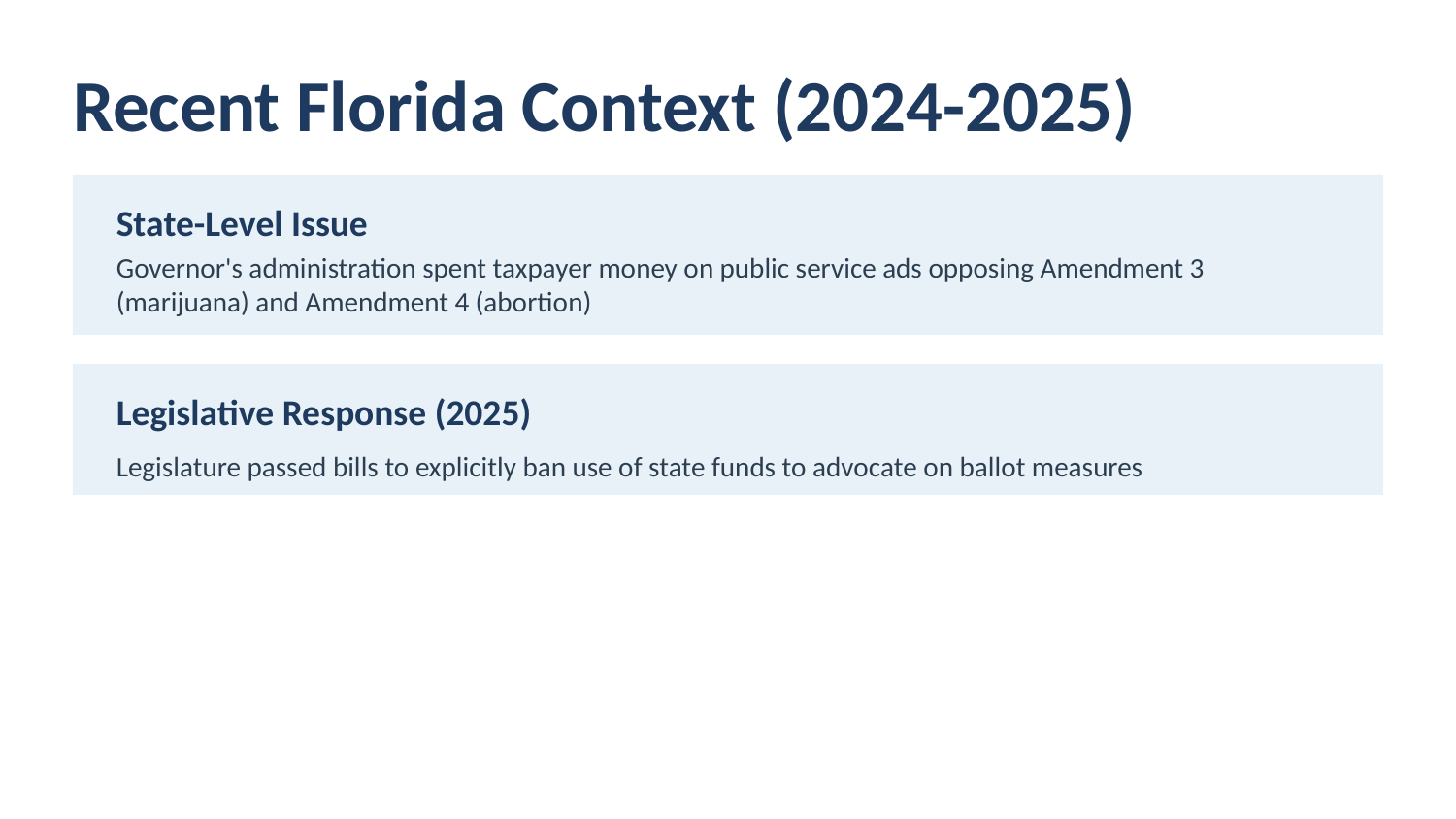

Recent Florida Context (2024-2025)

State-Level Issue
Governor's administration spent taxpayer money on public service ads opposing Amendment 3 (marijuana) and Amendment 4 (abortion)

Legislative Response (2025)
Legislature passed bills to explicitly ban use of state funds to advocate on ballot measures